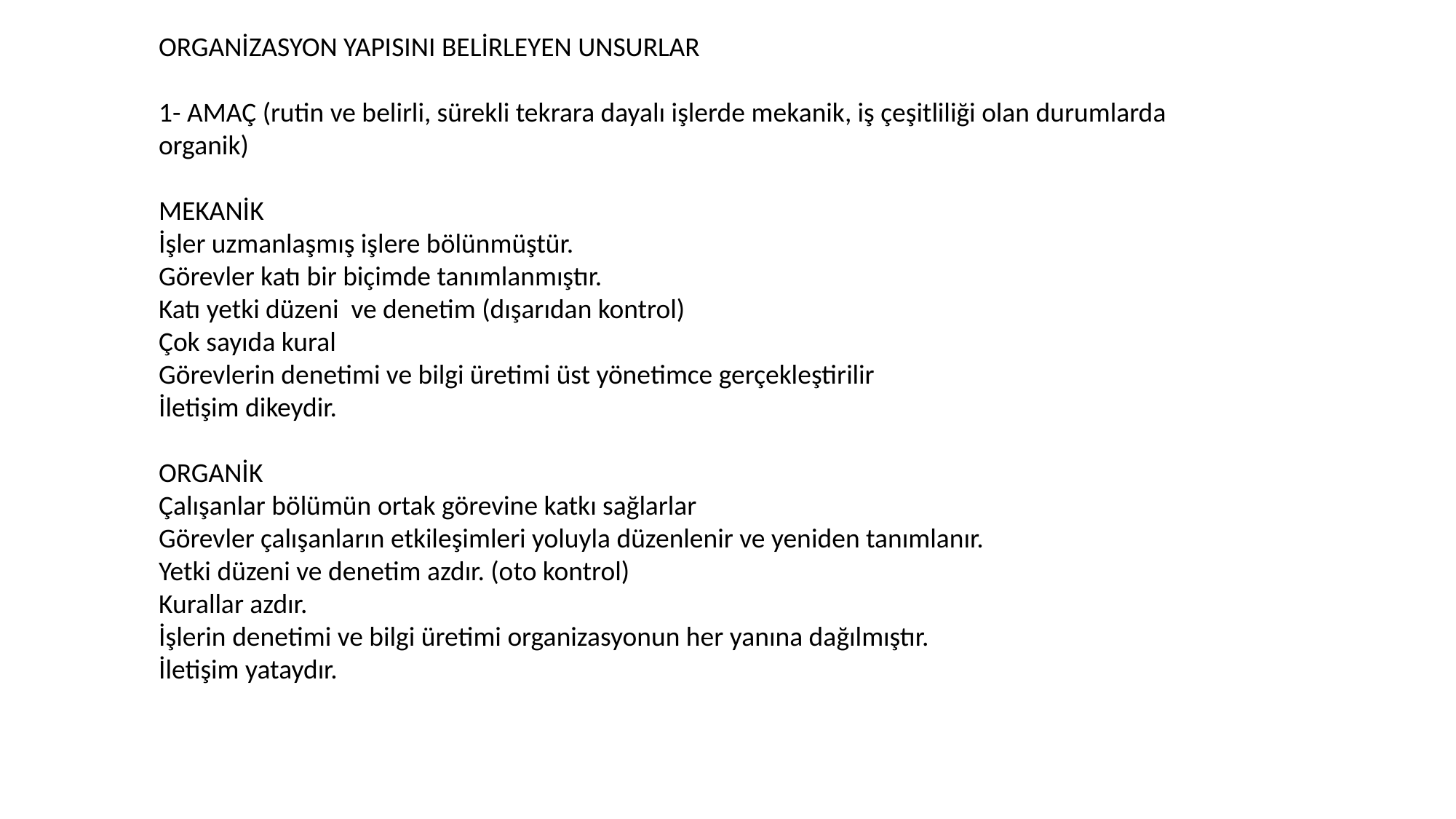

ORGANİZASYON YAPISINI BELİRLEYEN UNSURLAR

1- AMAÇ (rutin ve belirli, sürekli tekrara dayalı işlerde mekanik, iş çeşitliliği olan durumlarda organik)

MEKANİK
İşler uzmanlaşmış işlere bölünmüştür.
Görevler katı bir biçimde tanımlanmıştır.
Katı yetki düzeni  ve denetim (dışarıdan kontrol)
Çok sayıda kural
Görevlerin denetimi ve bilgi üretimi üst yönetimce gerçekleştirilir
İletişim dikeydir.

ORGANİK
Çalışanlar bölümün ortak görevine katkı sağlarlar
Görevler çalışanların etkileşimleri yoluyla düzenlenir ve yeniden tanımlanır.
Yetki düzeni ve denetim azdır. (oto kontrol)
Kurallar azdır.
İşlerin denetimi ve bilgi üretimi organizasyonun her yanına dağılmıştır.
İletişim yataydır.